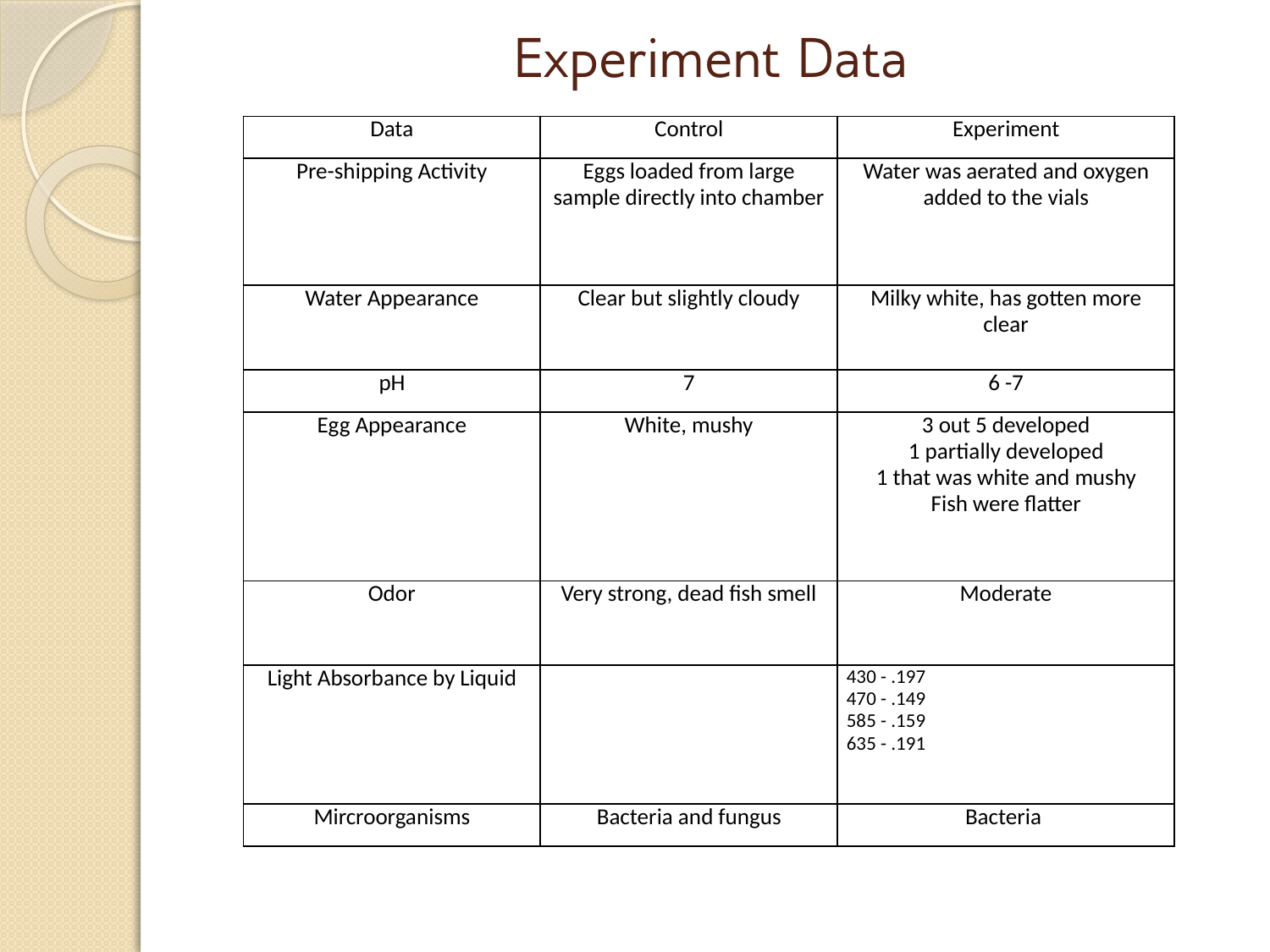

# Experiment Data
| Data | Control | Experiment |
| --- | --- | --- |
| Pre-shipping Activity | Eggs loaded from large sample directly into chamber | Water was aerated and oxygen added to the vials |
| Water Appearance | Clear but slightly cloudy | Milky white, has gotten more clear |
| pH | 7 | 6 -7 |
| Egg Appearance | White, mushy | 3 out 5 developed 1 partially developed 1 that was white and mushy Fish were flatter |
| Odor | Very strong, dead fish smell | Moderate |
| Light Absorbance by Liquid |  | 430 - .197 470 - .149 585 - .159 635 - .191 |
| Mircroorganisms | Bacteria and fungus | Bacteria |